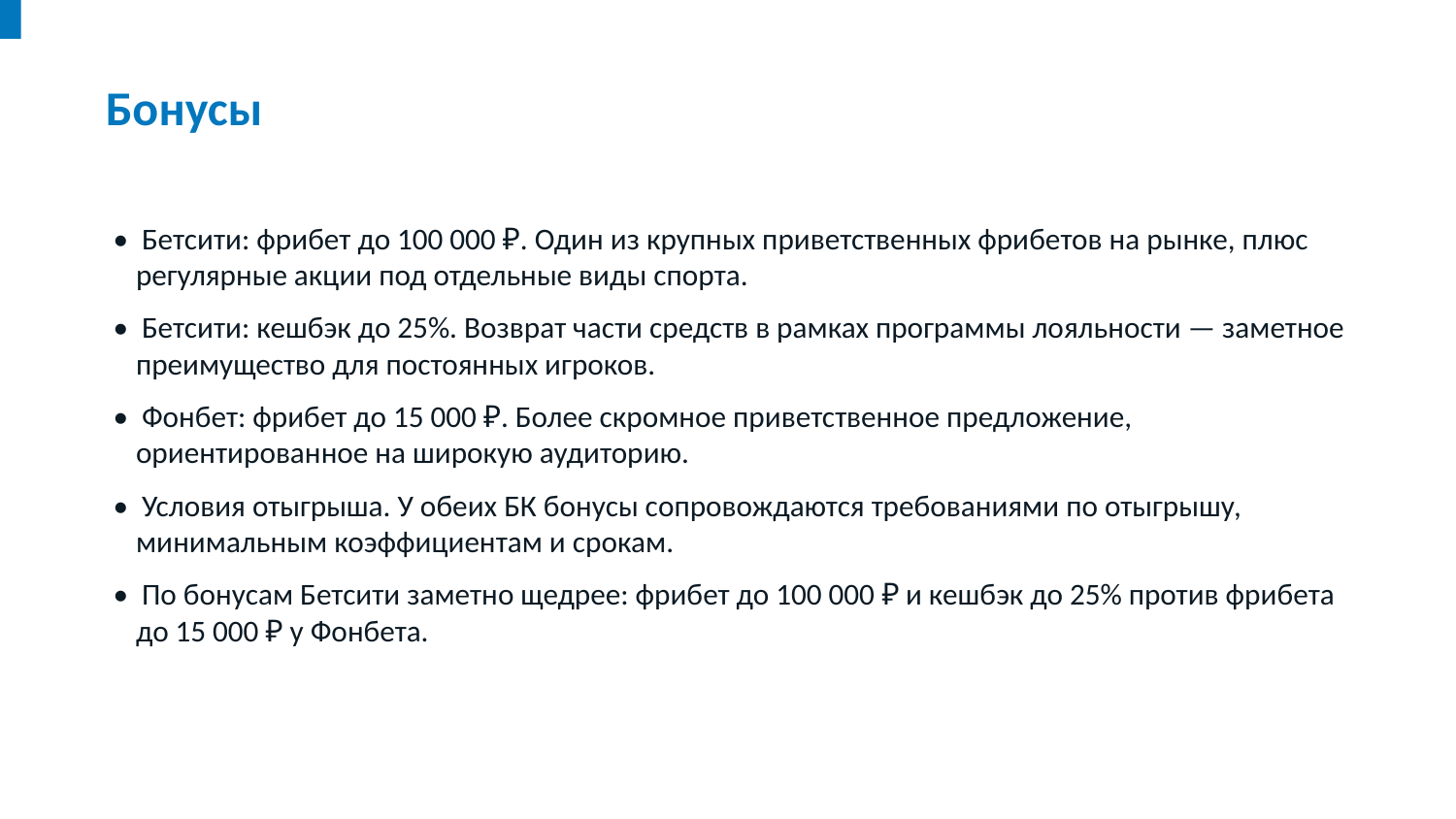

Бонусы
•  Бетсити: фрибет до 100 000 ₽. Один из крупных приветственных фрибетов на рынке, плюс регулярные акции под отдельные виды спорта.
•  Бетсити: кешбэк до 25%. Возврат части средств в рамках программы лояльности — заметное преимущество для постоянных игроков.
•  Фонбет: фрибет до 15 000 ₽. Более скромное приветственное предложение, ориентированное на широкую аудиторию.
•  Условия отыгрыша. У обеих БК бонусы сопровождаются требованиями по отыгрышу, минимальным коэффициентам и срокам.
•  По бонусам Бетсити заметно щедрее: фрибет до 100 000 ₽ и кешбэк до 25% против фрибета до 15 000 ₽ у Фонбета.